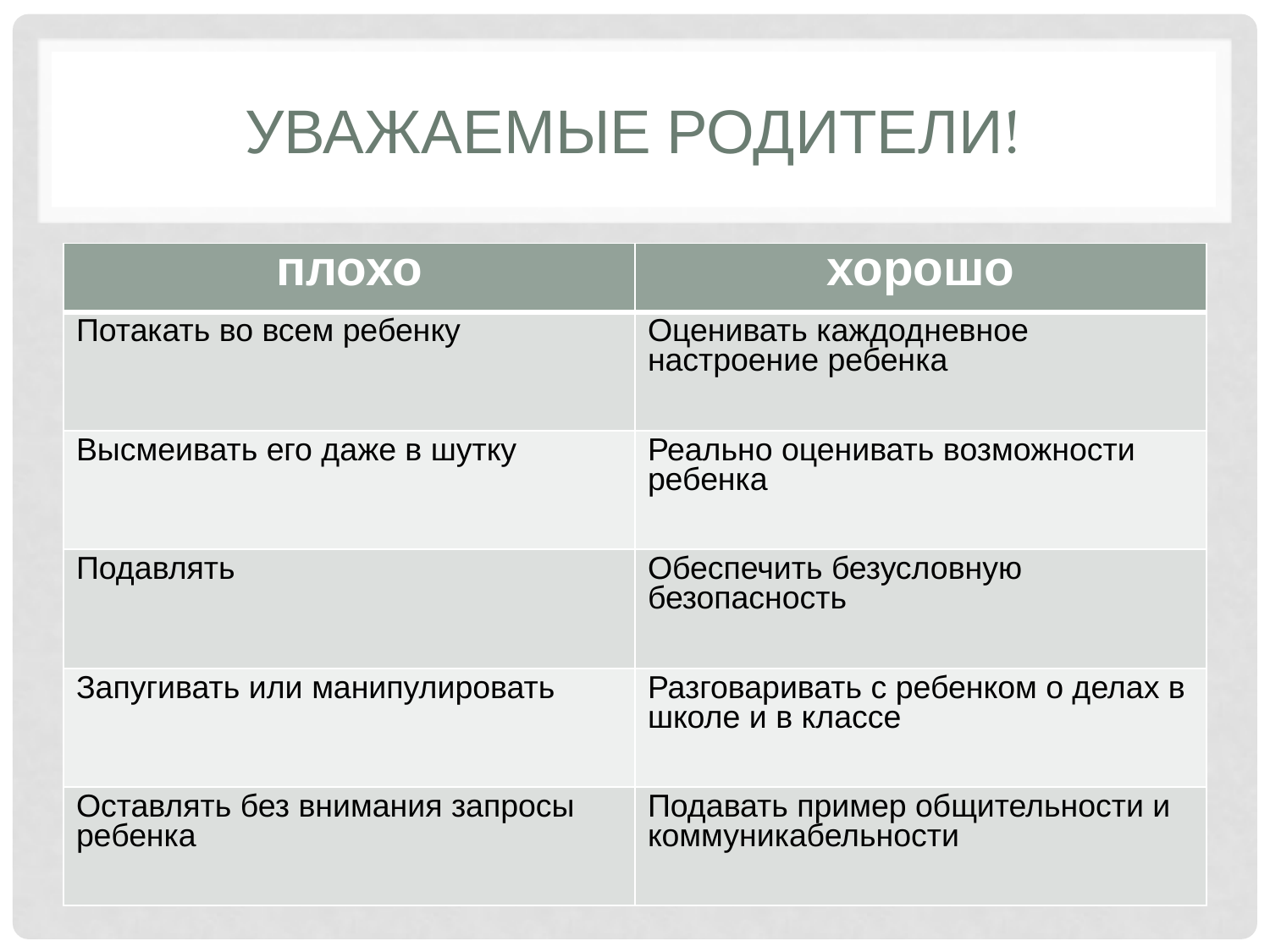

# Уважаемые родители!
| плохо | хорошо |
| --- | --- |
| Потакать во всем ребенку | Оценивать каждодневное настроение ребенка |
| Высмеивать его даже в шутку | Реально оценивать возможности ребенка |
| Подавлять | Обеспечить безусловную безопасность |
| Запугивать или манипулировать | Разговаривать с ребенком о делах в школе и в классе |
| Оставлять без внимания запросы ребенка | Подавать пример общительности и коммуникабельности |